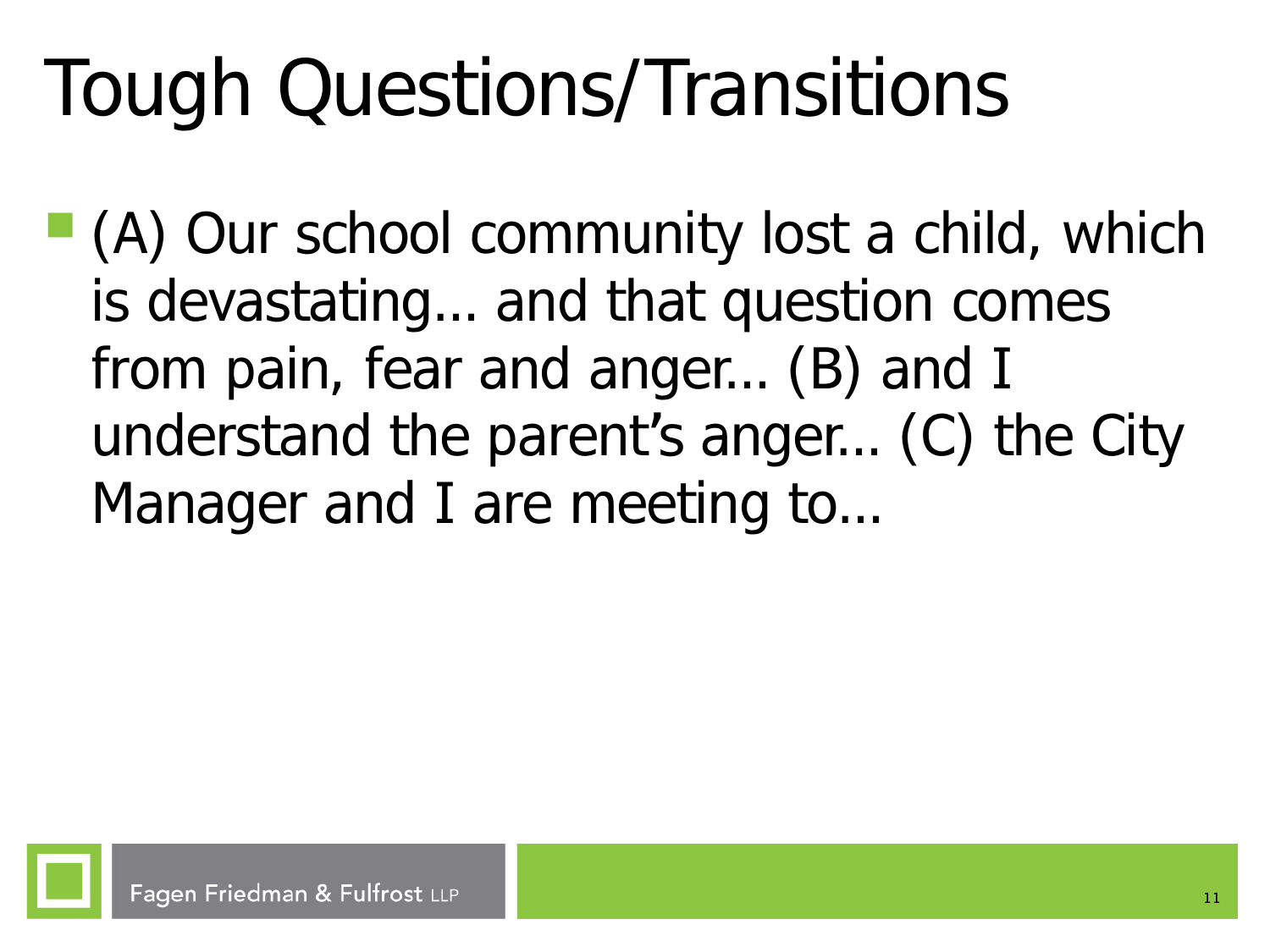

# Tough Questions/Transitions
(A) Our school community lost a child, which is devastating… and that question comes from pain, fear and anger… (B) and I understand the parent’s anger… (C) the City Manager and I are meeting to…